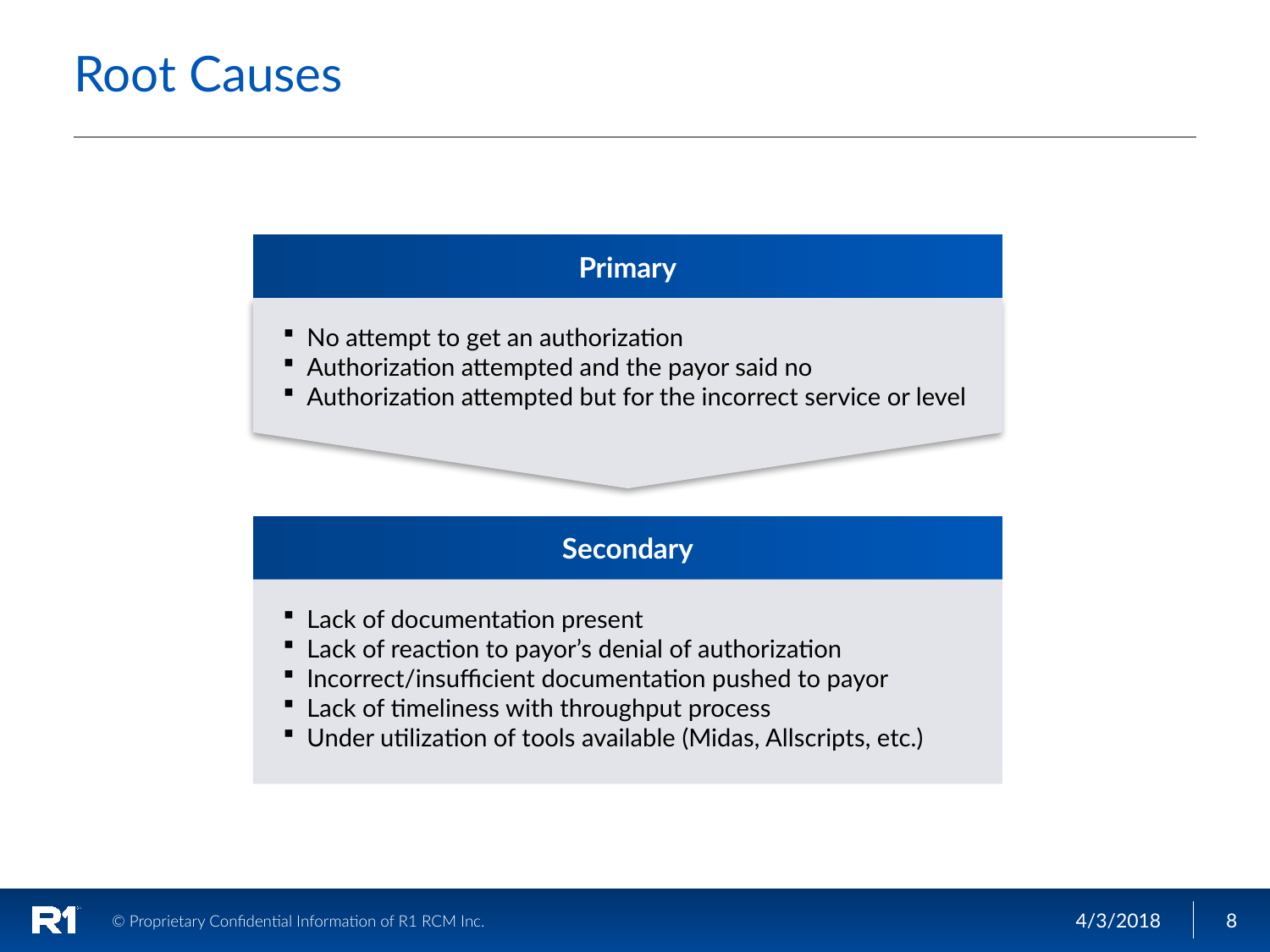

# Root Causes

Primary

No attempt to get an authorization
Authorization attempted and the payor said no
Authorization attempted but for the incorrect service or level
Secondary
Lack of documentation present
Lack of reaction to payor’s denial of authorization
Incorrect/insufficient documentation pushed to payor
Lack of timeliness with throughput process
Under utilization of tools available (Midas, Allscripts, etc.)